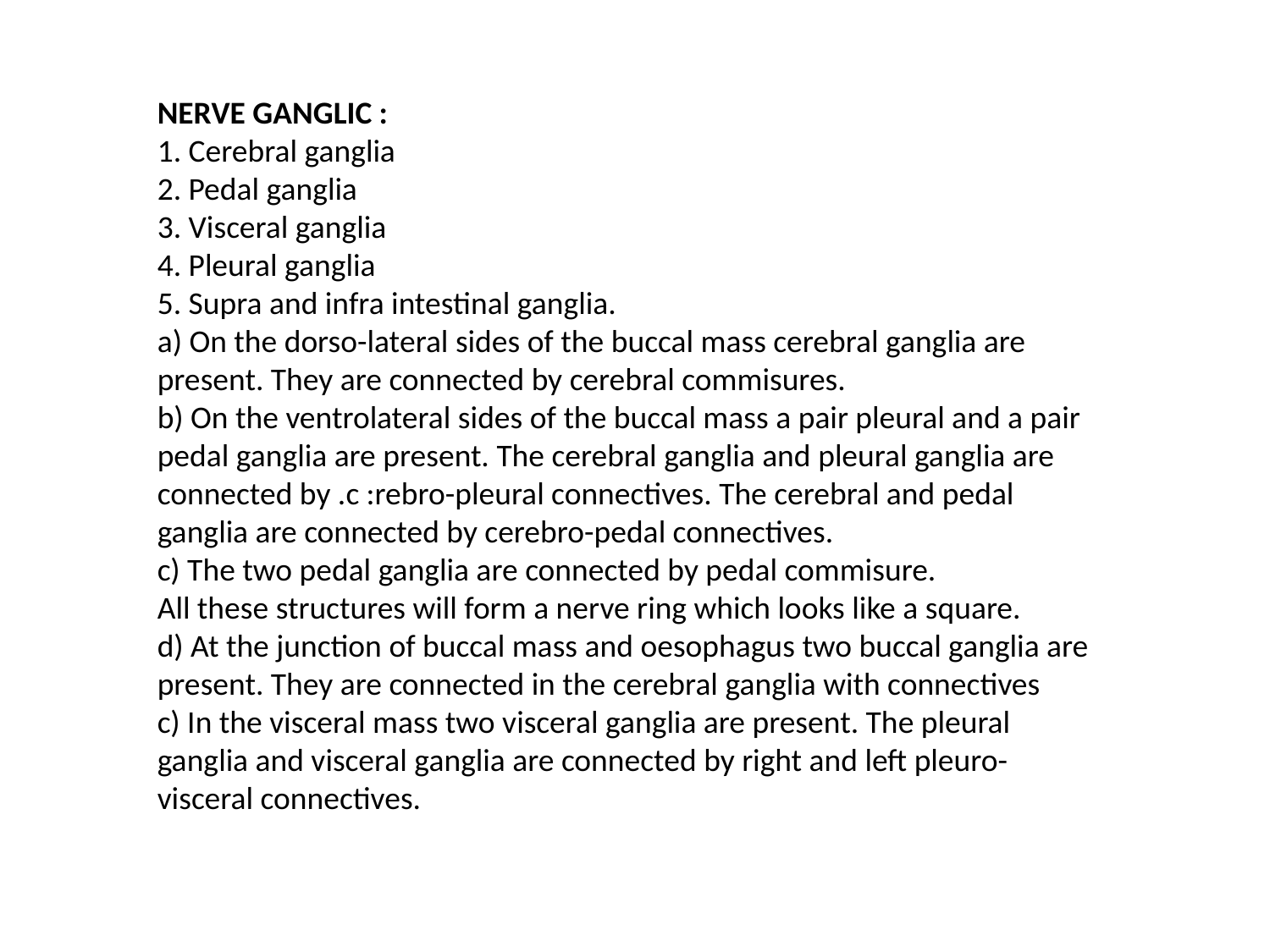

NERVE GANGLIC :
1. Cerebral ganglia
2. Pedal ganglia
3. Visceral ganglia
4. Pleural ganglia
5. Supra and infra intestinal ganglia.
a) On the dorso-lateral sides of the buccal mass cerebral ganglia are present. They are connected by cerebral commisures.
b) On the ventrolateral sides of the buccal mass a pair pleural and a pair pedal ganglia are present. The cerebral ganglia and pleural ganglia are connected by .c :rebro-pleural connectives. The cerebral and pedal ganglia are connected by cerebro-pedal connectives.
c) The two pedal ganglia are connected by pedal commisure.
All these structures will form a nerve ring which looks like a square.
d) At the junction of buccal mass and oesophagus two buccal ganglia are present. They are connected in the cerebral ganglia with connectives
c) In the visceral mass two visceral ganglia are present. The pleural ganglia and visceral ganglia are connected by right and left pleuro-visceral connectives.